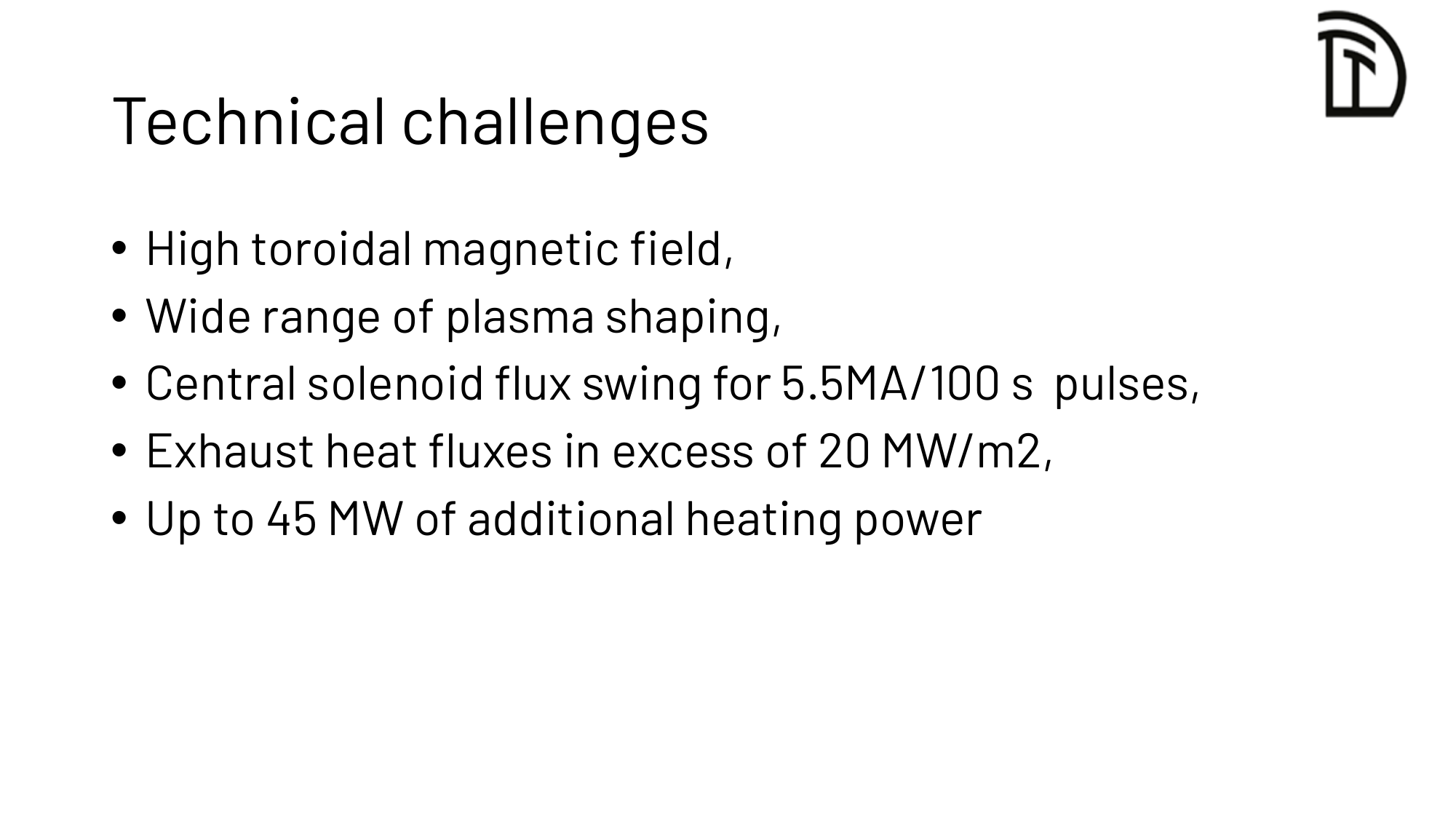

# Technical challenges
High toroidal magnetic field,
Wide range of plasma shaping,
Central solenoid flux swing for 5.5MA/100 s  pulses,
Exhaust heat fluxes in excess of 20 MW/m2,
Up to 45 MW of additional heating power